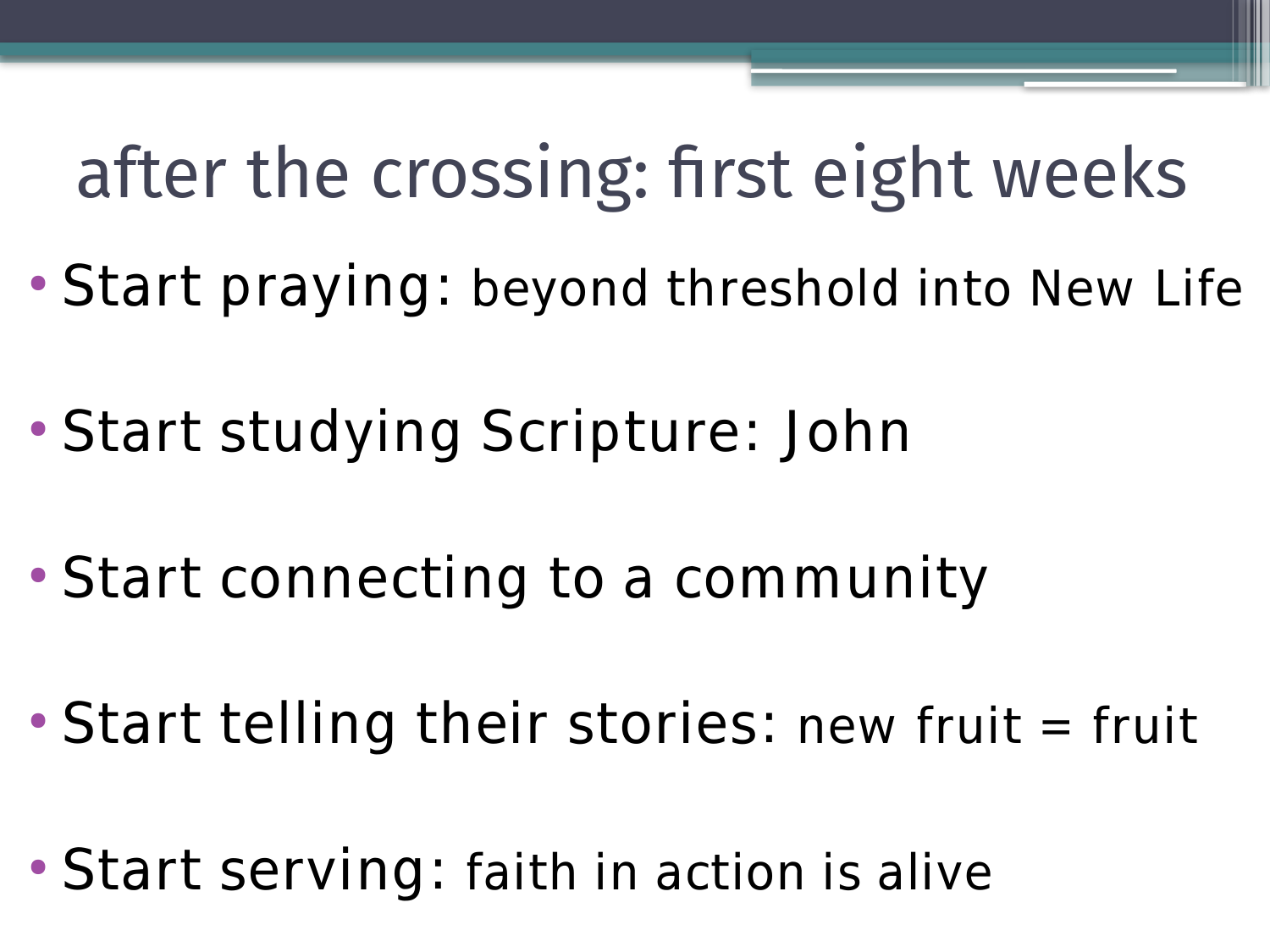

# after the crossing: first eight weeks
Start praying: beyond threshold into New Life

Start studying Scripture: John

Start connecting to a community

Start telling their stories: new fruit = fruit

Start serving: faith in action is alive